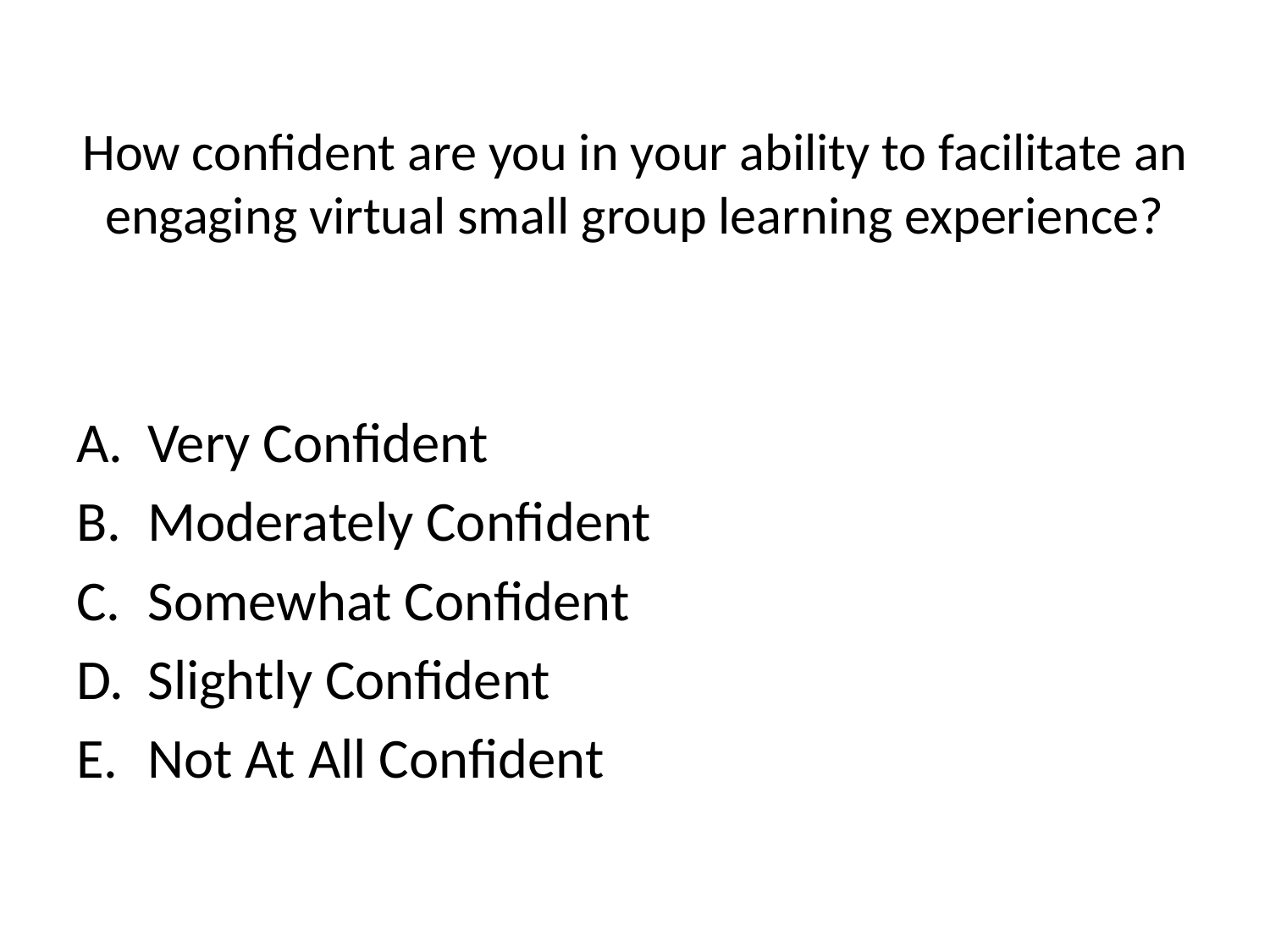

# How confident are you in your ability to facilitate an engaging virtual small group learning experience?
Very Confident
Moderately Confident
Somewhat Confident
Slightly Confident
Not At All Confident